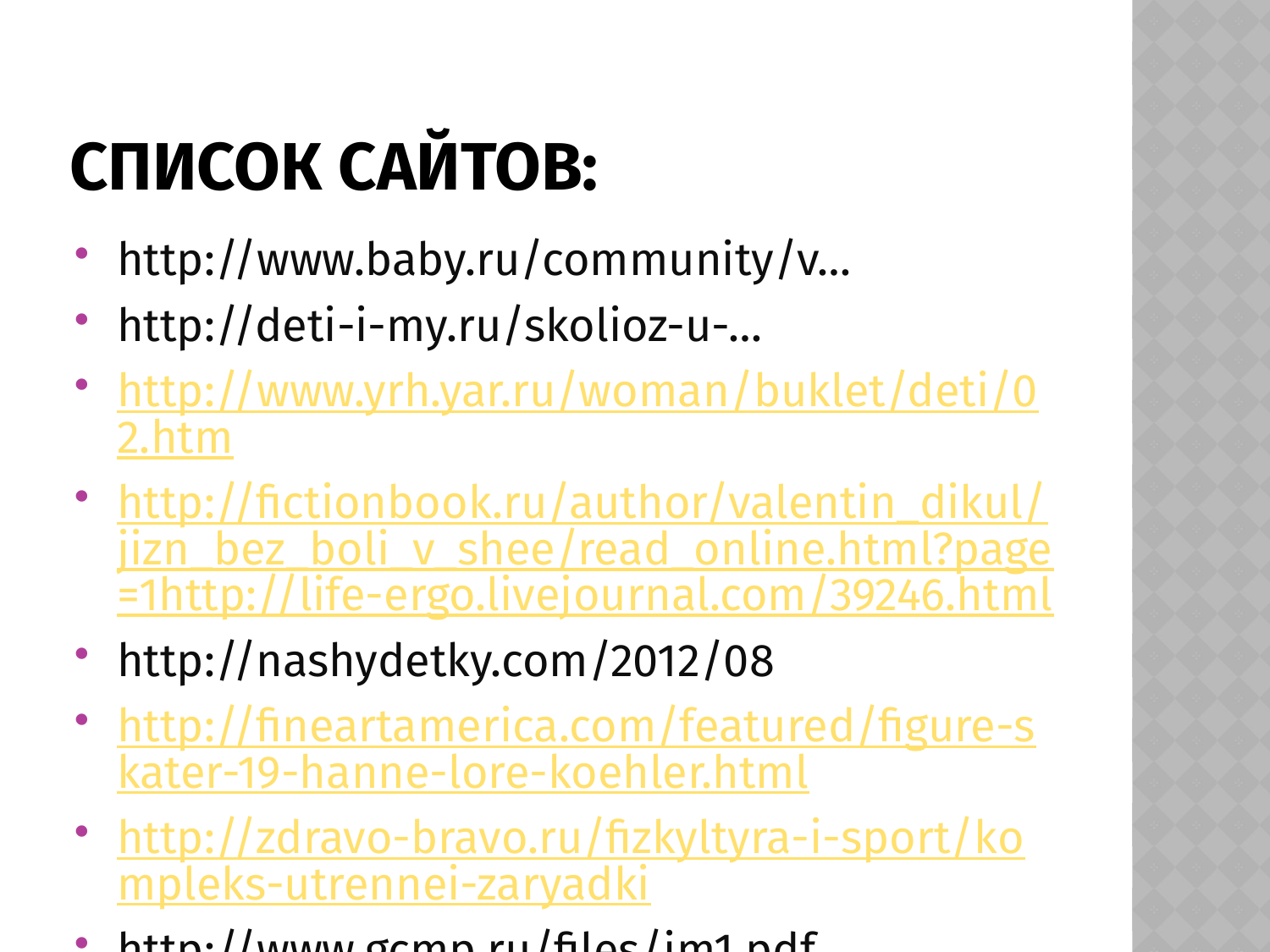

# Список сайтов:
http://www.baby.ru/community/v…
http://deti-i-my.ru/skolioz-u-…
http://www.yrh.yar.ru/woman/buklet/deti/02.htm
http://fictionbook.ru/author/valentin_dikul/jizn_bez_boli_v_shee/read_online.html?page=1http://life-ergo.livejournal.com/39246.html
http://nashydetky.com/2012/08
http://fineartamerica.com/featured/figure-skater-19-hanne-lore-koehler.html
http://zdravo-bravo.ru/fizkyltyra-i-sport/kompleks-utrennei-zaryadki
http://www.gcmp.ru/files/im1.pdf